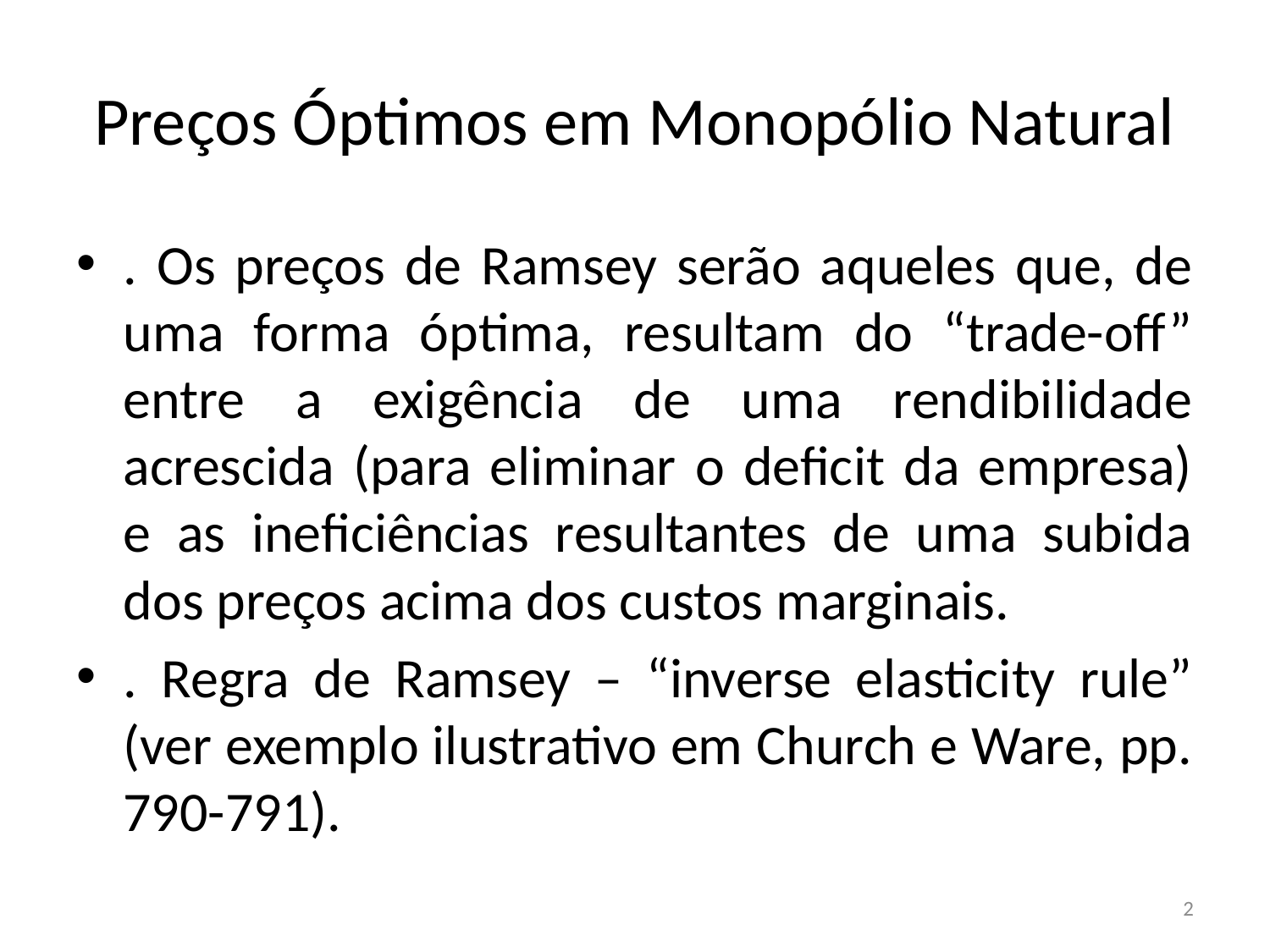

# Preços Óptimos em Monopólio Natural
. Os preços de Ramsey serão aqueles que, de uma forma óptima, resultam do “trade-off” entre a exigência de uma rendibilidade acrescida (para eliminar o deficit da empresa) e as ineficiências resultantes de uma subida dos preços acima dos custos marginais.
. Regra de Ramsey – “inverse elasticity rule” (ver exemplo ilustrativo em Church e Ware, pp. 790-791).
2